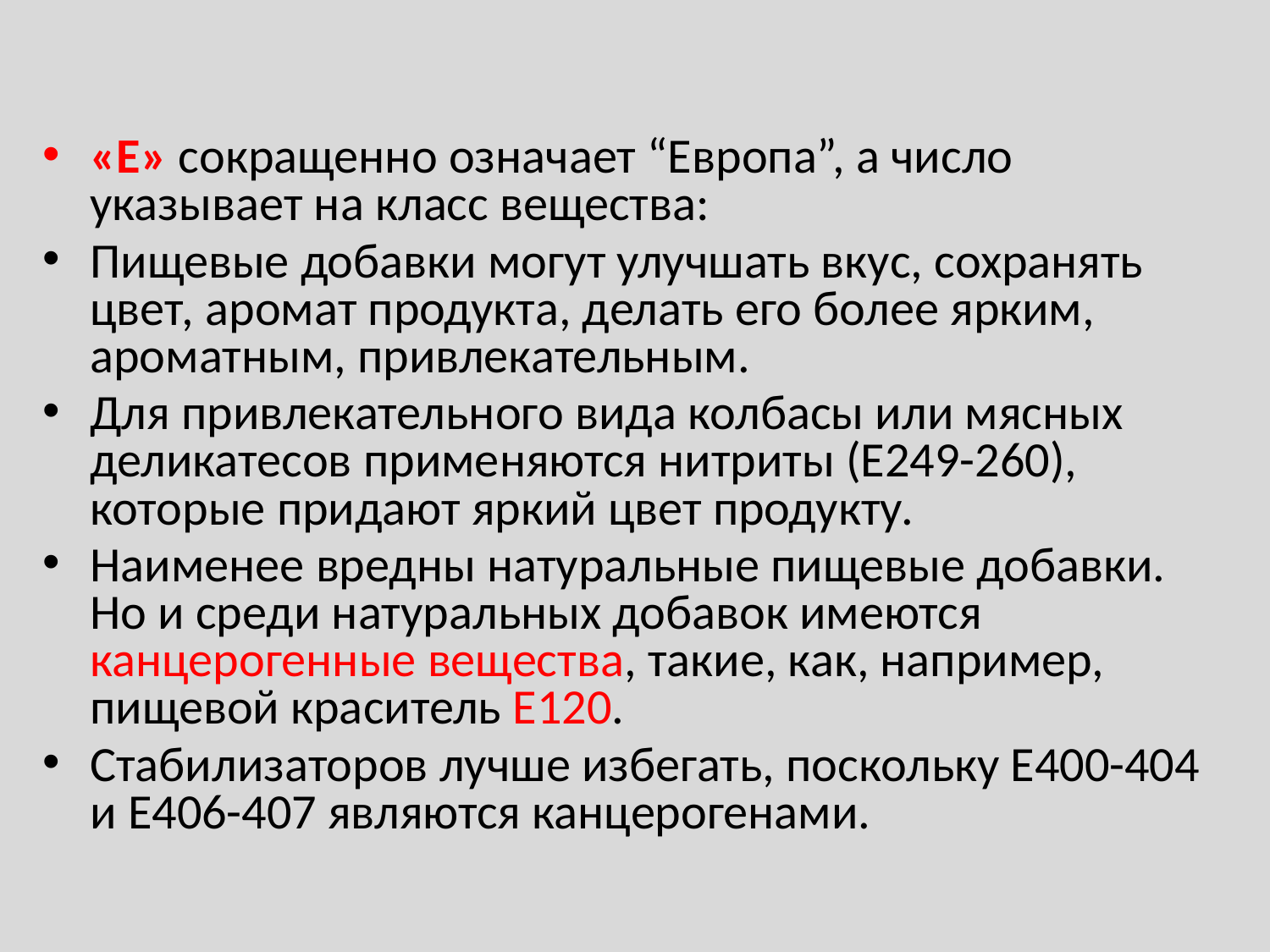

«Е» сокращенно означает “Европа”, а число указывает на класс вещества:
Пищевые добавки могут улучшать вкус, сохранять цвет, аромат продукта, делать его более ярким, ароматным, привлекательным.
Для привлекательного вида колбасы или мясных деликатесов применяются нитриты (Е249-260), которые придают яркий цвет продукту.
Наименее вредны натуральные пищевые добавки. Но и среди натуральных добавок имеются канцерогенные вещества, такие, как, например, пищевой краситель E120.
Стабилизаторов лучше избегать, поскольку E400-404 и E406-407 являются канцерогенами.